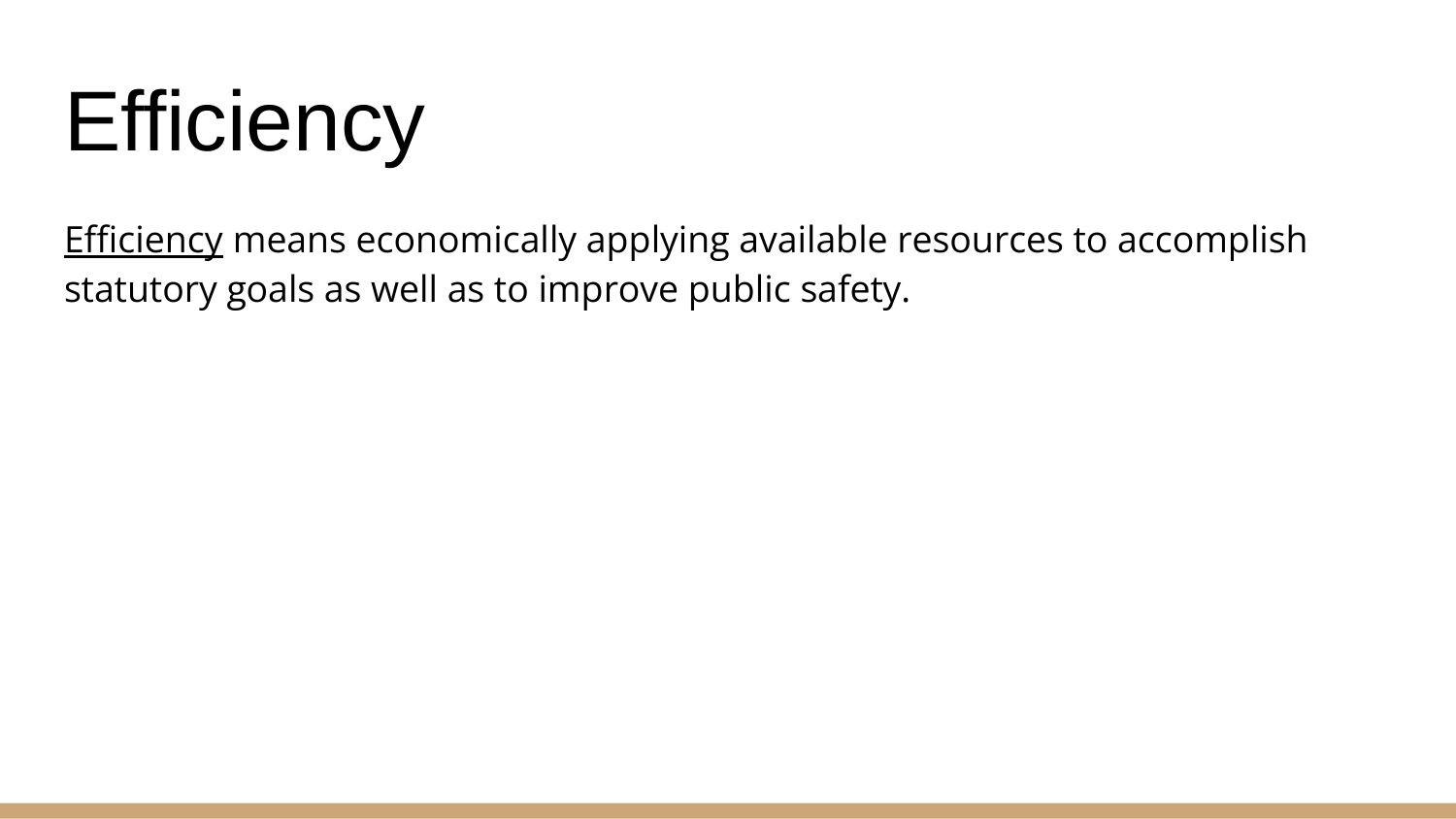

# Efficiency
Efficiency means economically applying available resources to accomplish statutory goals as well as to improve public safety.